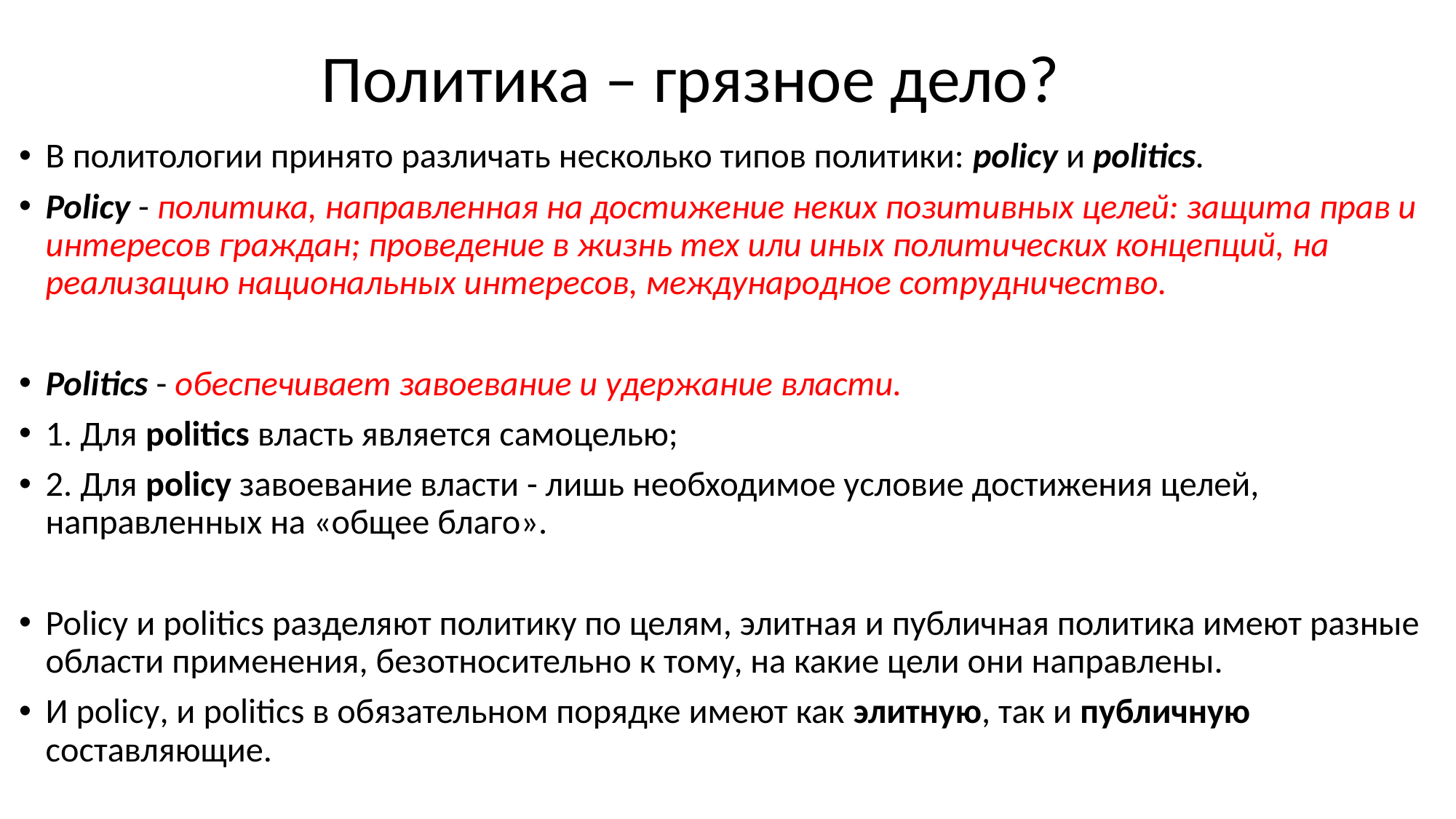

# Политика – грязное дело?
В политологии принято различать несколько типов политики: policy и politics.
Policy - политика, направленная на достижение неких позитивных целей: защита прав и интересов граждан; проведение в жизнь тех или иных политических концепций, на реализацию национальных интересов, международное сотрудничество.

Politics - обеспечивает завоевание и удержание власти.
1. Для politics власть является самоцелью;
2. Для policy завоевание власти - лишь необходимое условие достижения целей, направленных на «общее благо».

Policy и politics разделяют политику по целям, элитная и публичная политика имеют разные области применения, безотносительно к тому, на какие цели они направлены.
И policy, и politics в обязательном порядке имеют как элитную, так и публичную составляющие.